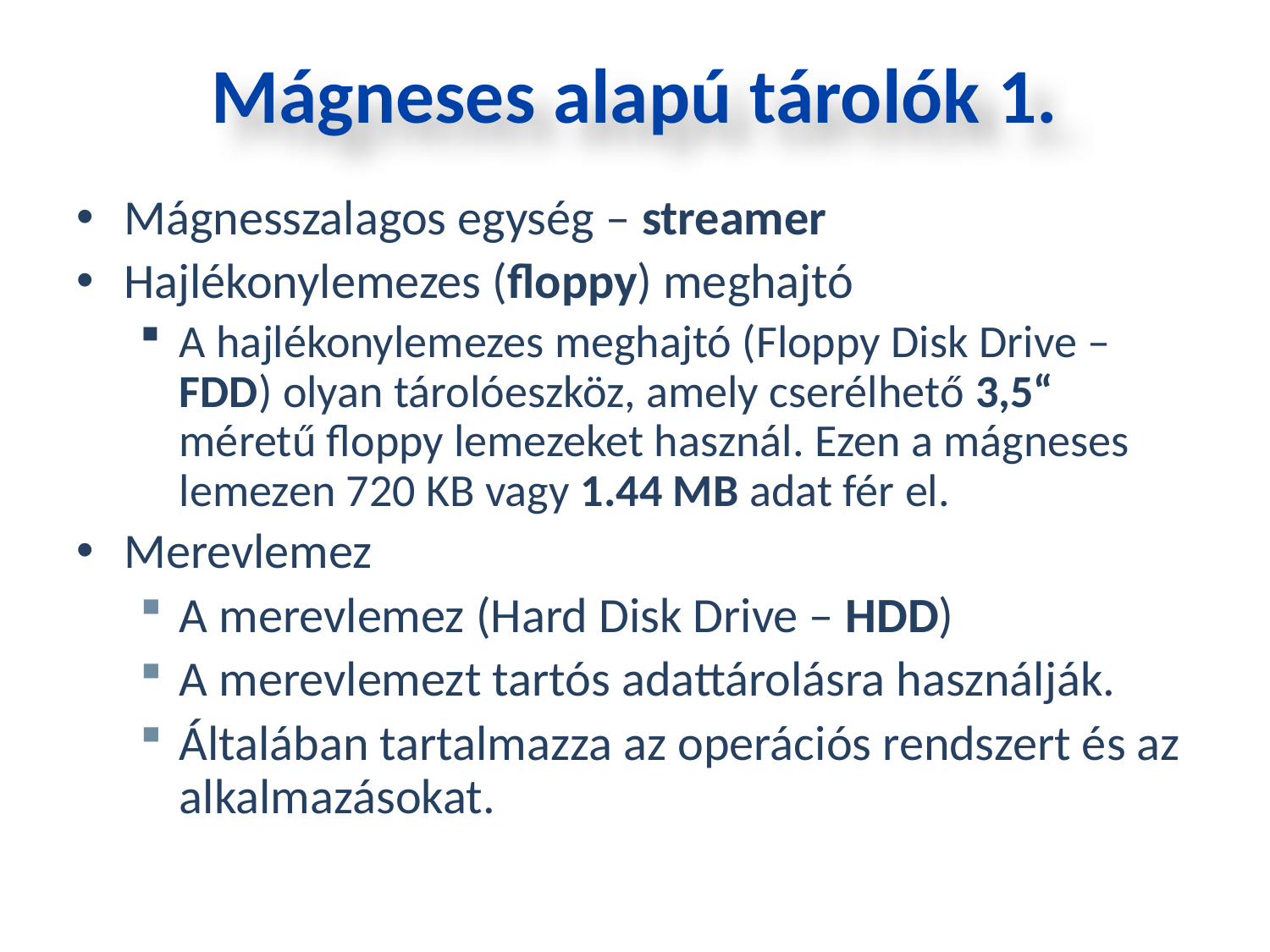

Mágneses alapú tárolók 1.
Mágnesszalagos egység – streamer
Hajlékonylemezes (floppy) meghajtó
A hajlékonylemezes meghajtó (Floppy Disk Drive – FDD) olyan tárolóeszköz, amely cserélhető 3,5“ méretű floppy lemezeket használ. Ezen a mágneses lemezen 720 KB vagy 1.44 MB adat fér el.
Merevlemez
A merevlemez (Hard Disk Drive – HDD)
A merevlemezt tartós adattárolásra használják.
Általában tartalmazza az operációs rendszert és az alkalmazásokat.
Szakképzési Portál